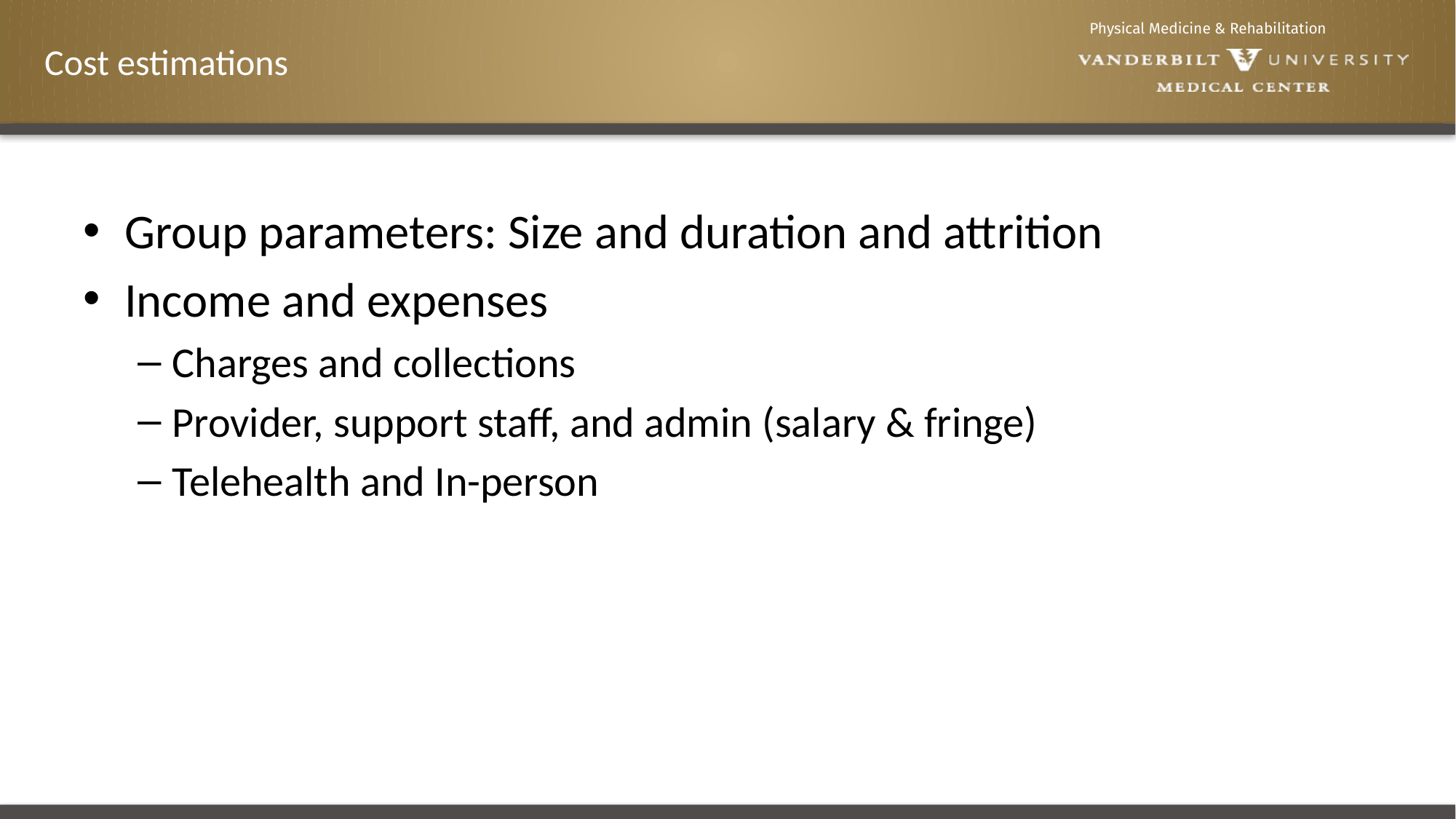

# Cost estimations
Group parameters: Size and duration and attrition
Income and expenses
Charges and collections
Provider, support staff, and admin (salary & fringe)
Telehealth and In-person